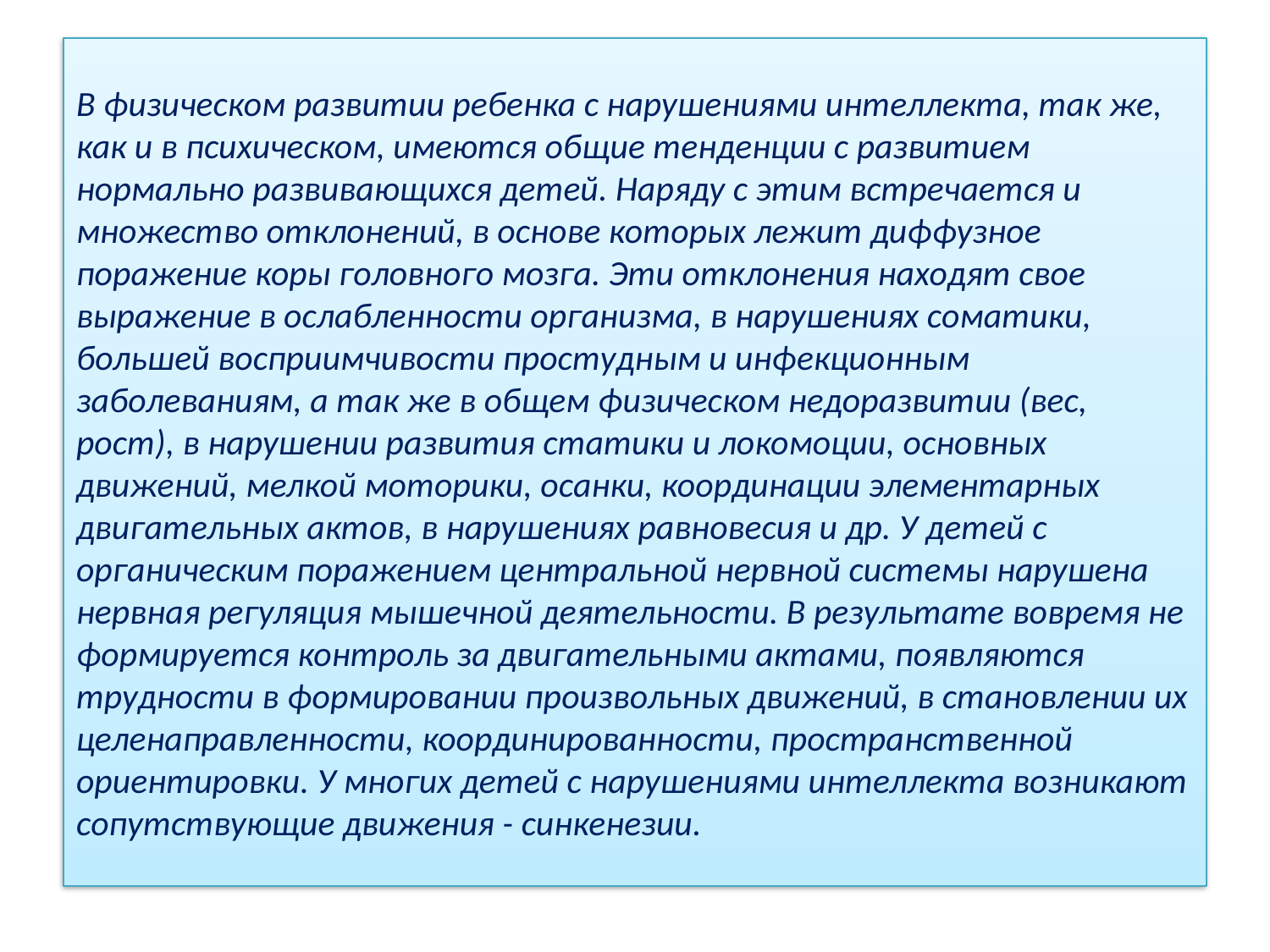

# В физическом развитии ребенка с нарушениями интеллекта, так же, как и в психическом, имеются общие тенденции с развитием нормально развивающихся детей. Наряду с этим встречается и множество отклонений, в основе которых лежит диффузное поражение коры головного мозга. Эти отклонения находят свое выражение в ослабленности организма, в нарушениях соматики, большей восприимчивости простудным и инфекционным заболеваниям, а так же в общем физическом недоразвитии (вес, рост), в нарушении развития статики и локомоции, основных движений, мелкой моторики, осанки, координации элементарных двигательных актов, в нарушениях равновесия и др. У детей с органическим поражением центральной нервной системы нарушена нервная регуляция мышечной деятельности. В результате вовремя не формируется контроль за двигательными актами, появляются трудности в формировании произвольных движений, в становлении их целенаправленности, координированности, пространственной ориентировки. У многих детей с нарушениями интеллекта возникают сопутствующие движения - синкенезии.